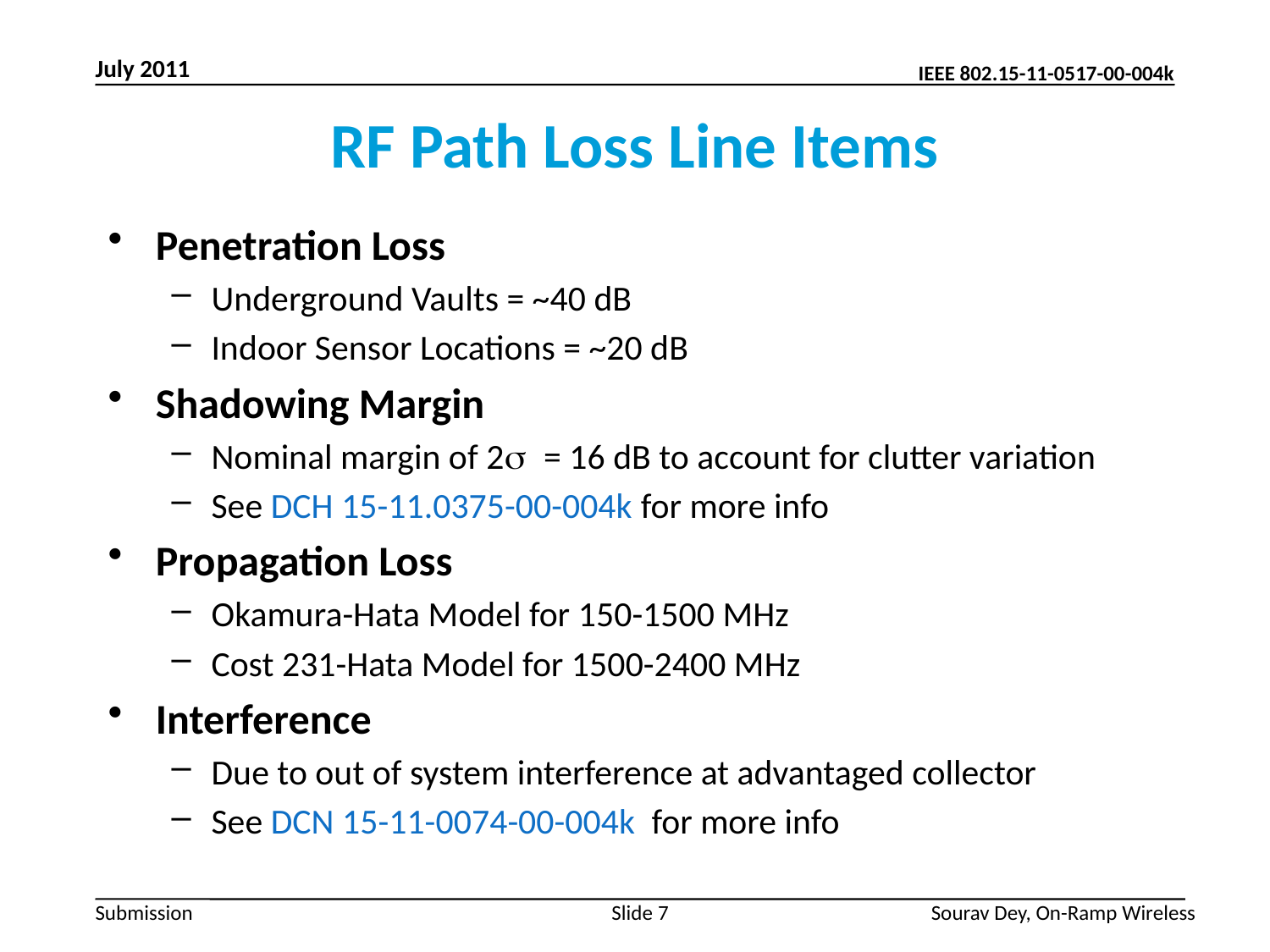

July 2011
# RF Path Loss Line Items
Penetration Loss
Underground Vaults = ~40 dB
Indoor Sensor Locations = ~20 dB
Shadowing Margin
Nominal margin of 2σ = 16 dB to account for clutter variation
See DCH 15-11.0375-00-004k for more info
Propagation Loss
Okamura-Hata Model for 150-1500 MHz
Cost 231-Hata Model for 1500-2400 MHz
Interference
Due to out of system interference at advantaged collector
See DCN 15-11-0074-00-004k  for more info
Slide 7
Sourav Dey, On-Ramp Wireless